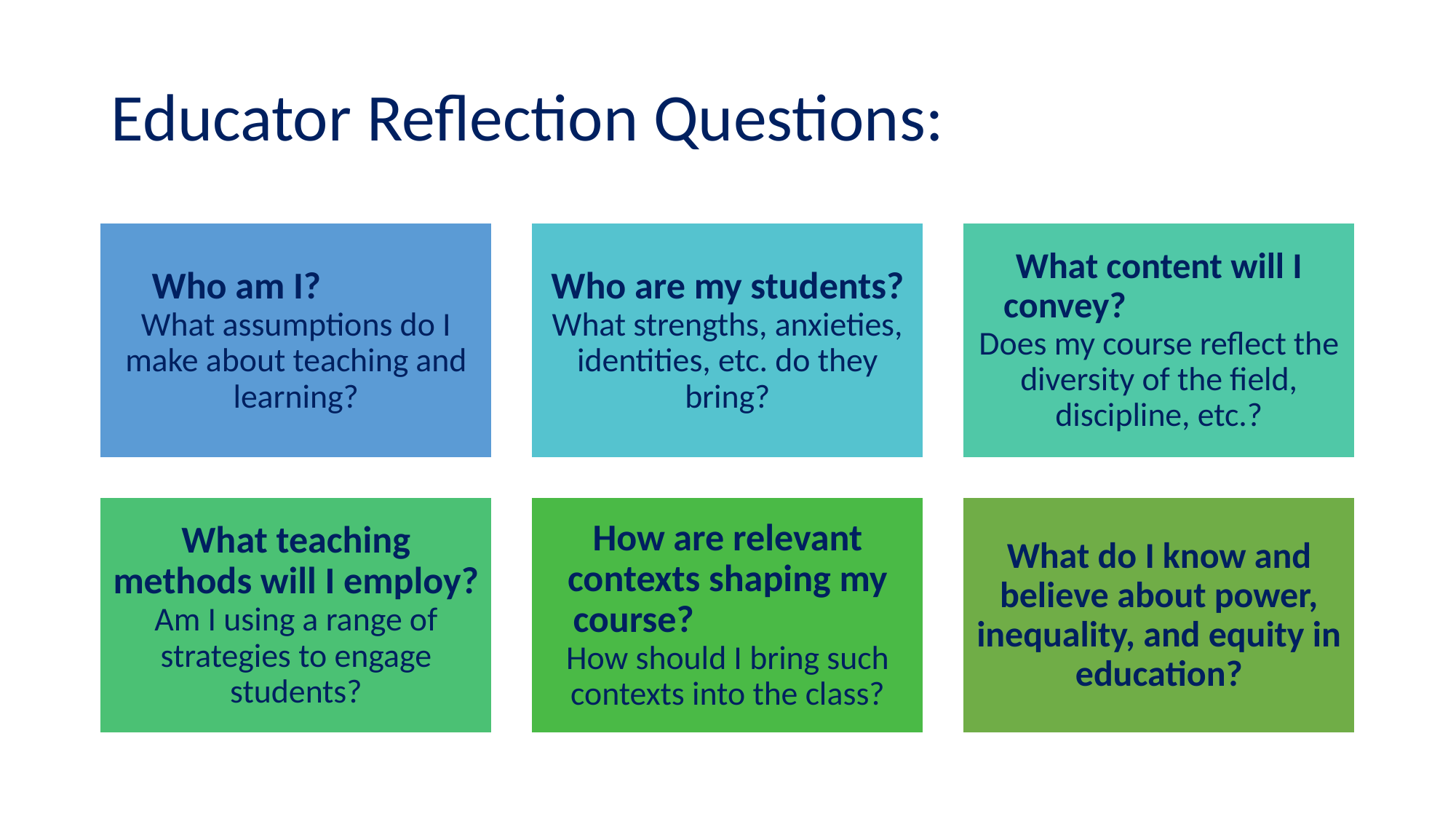

# Educator Reflection Questions:
Who am I?               What assumptions do I make about teaching and learning?
Who are my students? What strengths, anxieties, identities, etc. do they bring?
What content will I convey?                        Does my course reflect the diversity of the field, discipline, etc.?
What teaching methods will I employ? Am I using a range of strategies to engage students?
How are relevant contexts shaping my course?                       How should I bring such contexts into the class?
What do I know and believe about power, inequality, and equity in education?